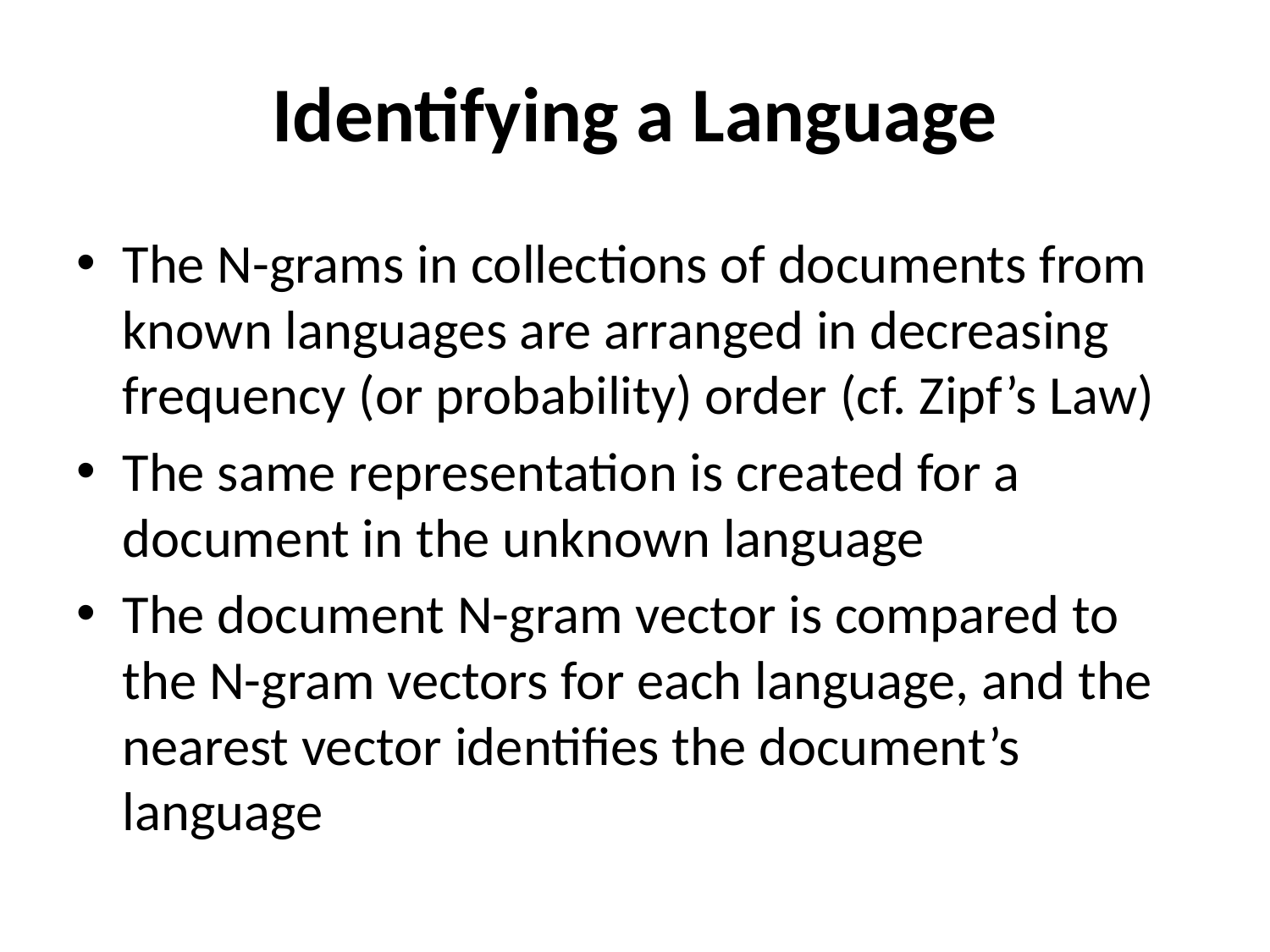

# Identifying a Language
The N-grams in collections of documents from known languages are arranged in decreasing frequency (or probability) order (cf. Zipf’s Law)
The same representation is created for a document in the unknown language
The document N-gram vector is compared to the N-gram vectors for each language, and the nearest vector identifies the document’s language